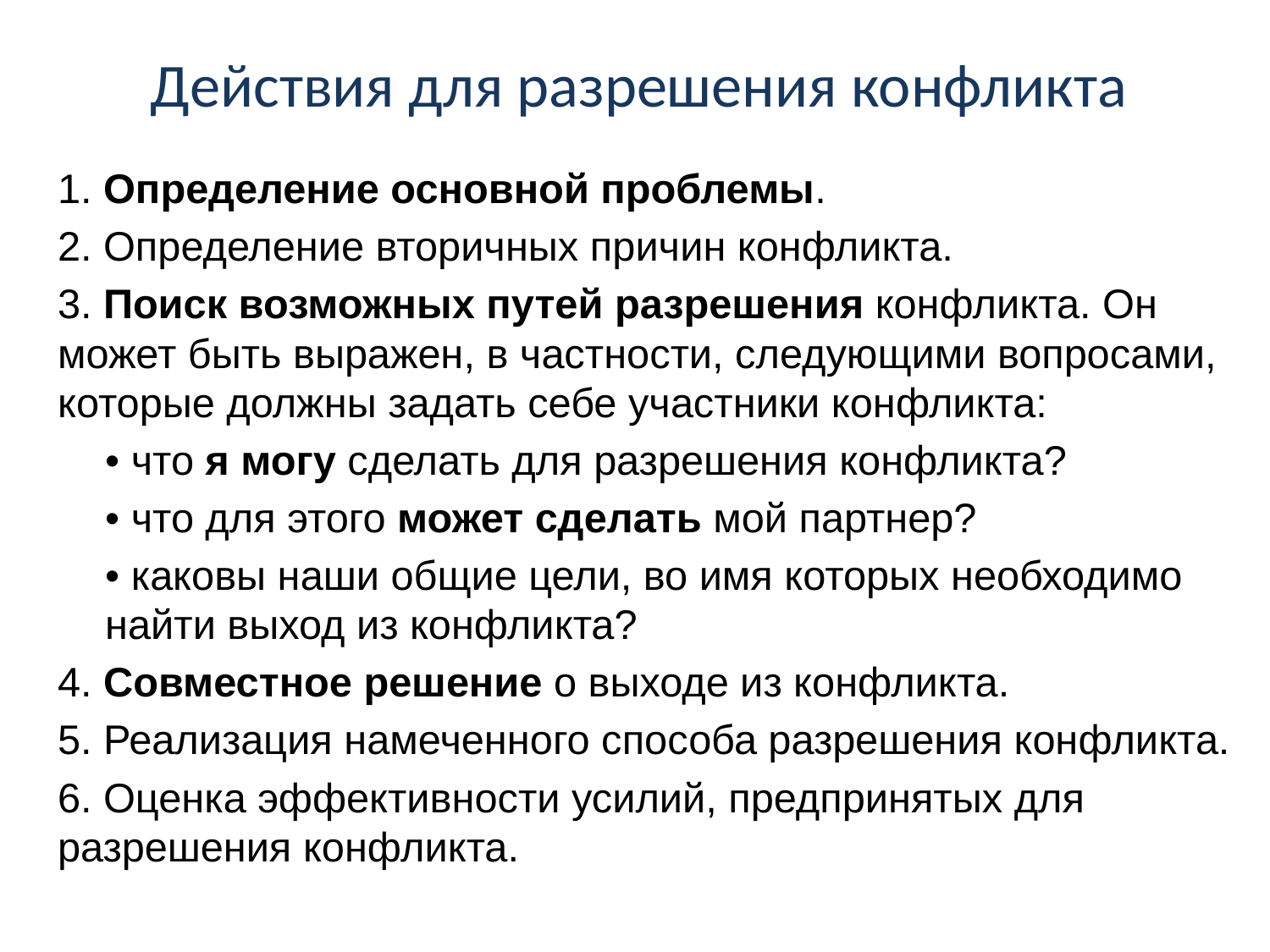

# Действия для разрешения конфликта
1. Определение основной проблемы.
2. Определение вторичных причин конфликта.
3. Поиск возможных путей разрешения конфликта. Он может быть выражен, в частности, следующими вопросами, которые должны задать себе участники конфликта:
• что я могу сделать для разрешения конфликта?
• что для этого может сделать мой партнер?
• каковы наши общие цели, во имя которых необходимо найти выход из конфликта?
4. Совместное решение о выходе из конфликта.
5. Реализация намеченного способа разрешения конфликта.
6. Оценка эффективности усилий, предпринятых для разрешения конфликта.